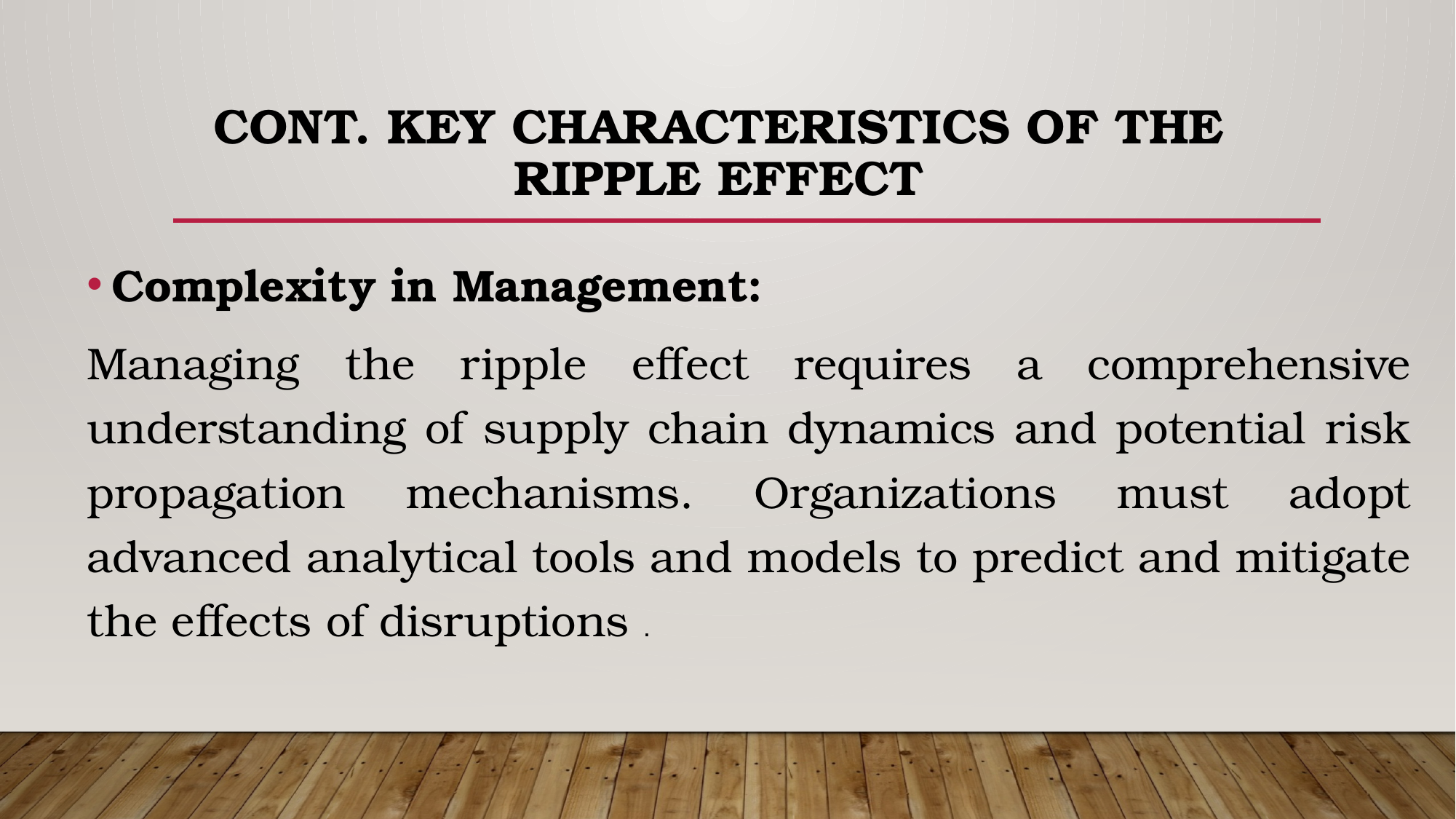

# CONT. Key Characteristics of the Ripple Effect
Complexity in Management:
Managing the ripple effect requires a comprehensive understanding of supply chain dynamics and potential risk propagation mechanisms. Organizations must adopt advanced analytical tools and models to predict and mitigate the effects of disruptions .